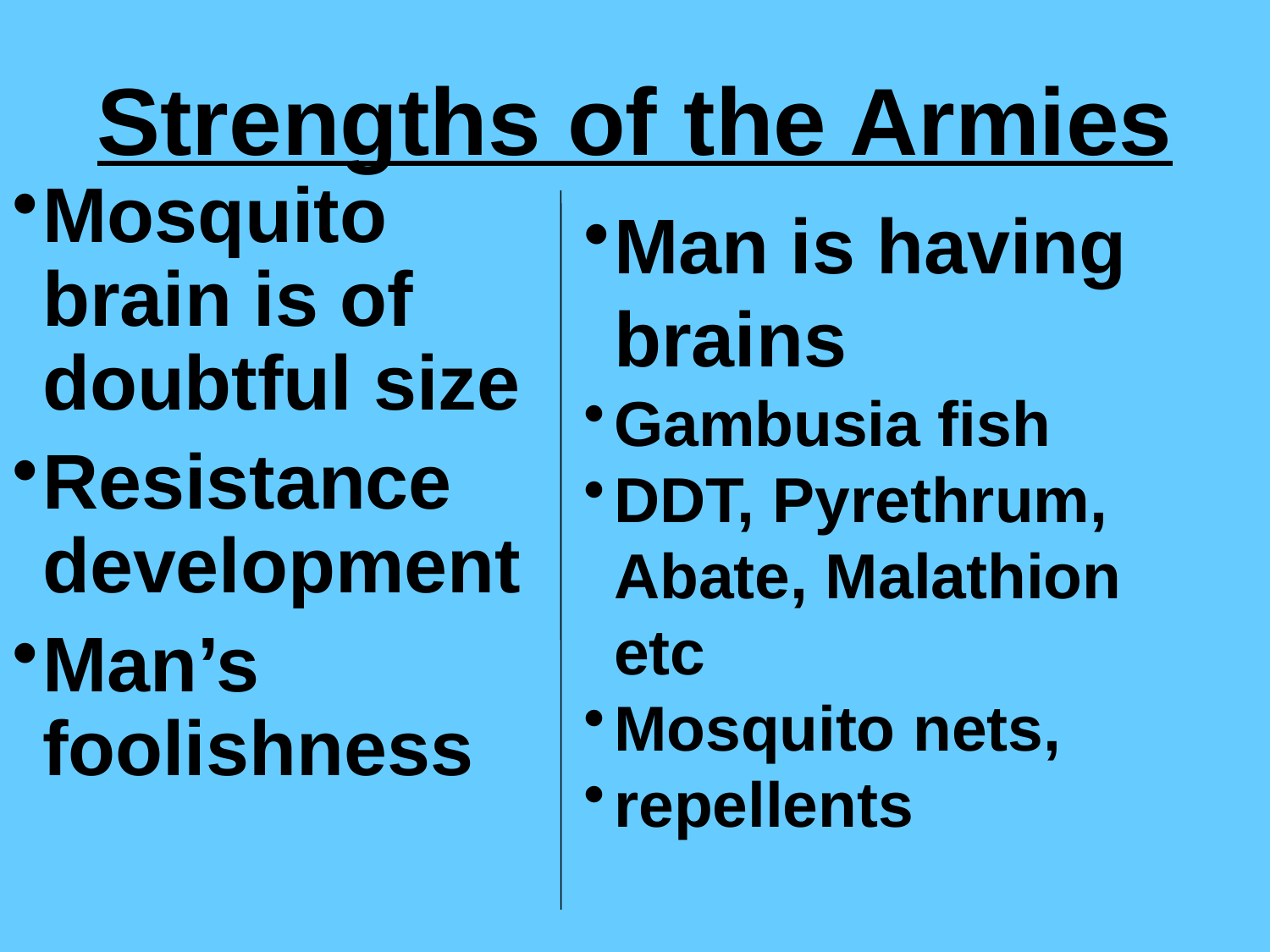

# Strengths of the Armies
Mosquito brain is of  doubtful size
Resistance development
Man’s foolishness

Man is having brains
Gambusia fish
DDT, Pyrethrum, Abate, Malathion  etc
Mosquito nets,
repellents